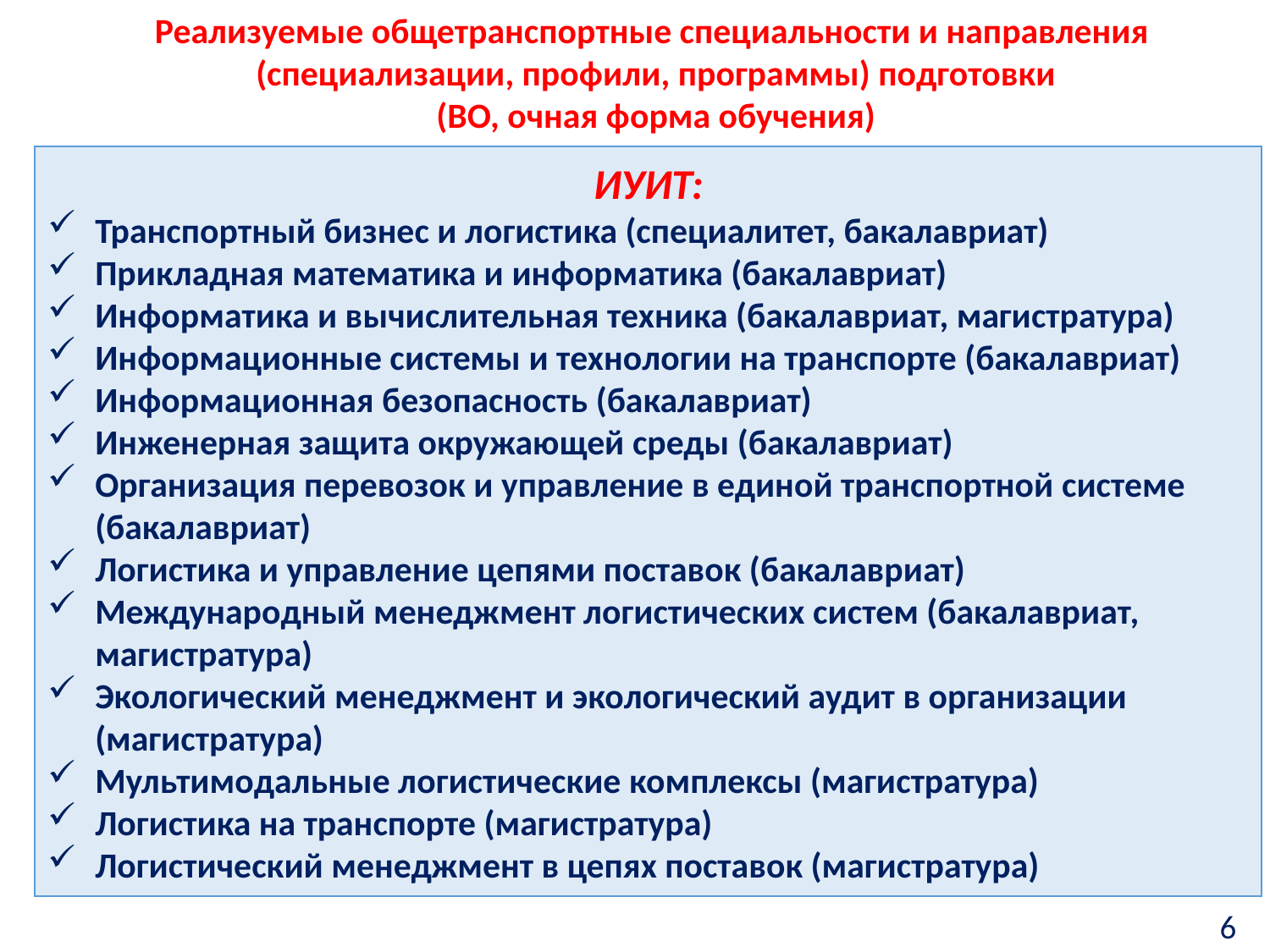

Реализуемые общетранспортные специальности и направления
 (специализации, профили, программы) подготовки
(ВО, очная форма обучения)

ИУИТ:
Транспортный бизнес и логистика (специалитет, бакалавриат)
Прикладная математика и информатика (бакалавриат)
Информатика и вычислительная техника (бакалавриат, магистратура)
Информационные системы и технологии на транспорте (бакалавриат)
Информационная безопасность (бакалавриат)
Инженерная защита окружающей среды (бакалавриат)
Организация перевозок и управление в единой транспортной системе (бакалавриат)
Логистика и управление цепями поставок (бакалавриат)
Международный менеджмент логистических систем (бакалавриат, магистратура)
Экологический менеджмент и экологический аудит в организации (магистратура)
Мультимодальные логистические комплексы (магистратура)
Логистика на транспорте (магистратура)
Логистический менеджмент в цепях поставок (магистратура)

6